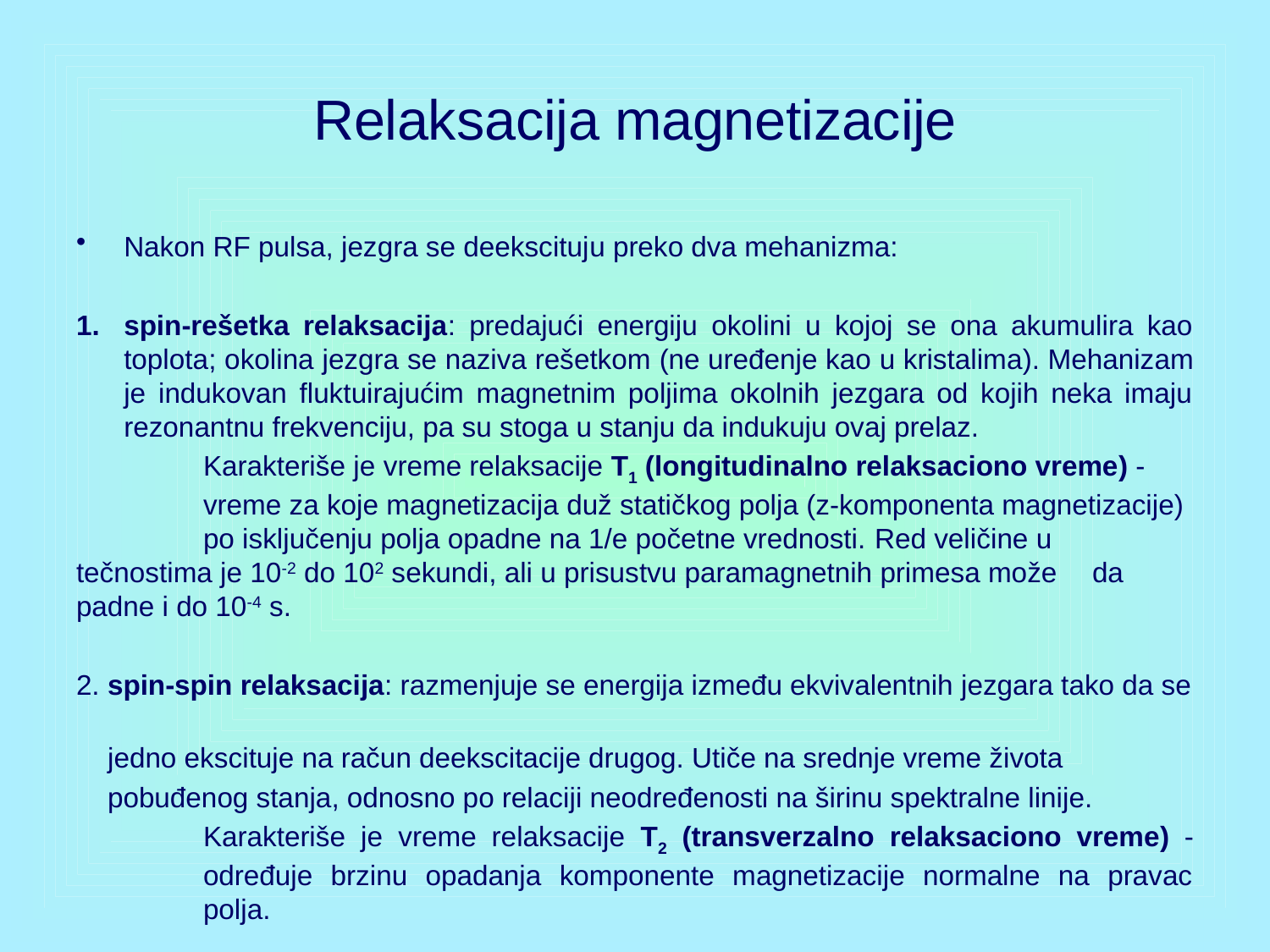

# Relaksacija magnetizacije
Nakon RF pulsa, jezgra se deekscituju preko dva mehanizma:

spin-rešetka relaksacija: predajući energiju okolini u kojoj se ona akumulira kao toplota; okolina jezgra se naziva rešetkom (ne uređenje kao u kristalima). Mehanizam je indukovan fluktuirajućim magnetnim poljima okolnih jezgara od kojih neka imaju rezonantnu frekvenciju, pa su stoga u stanju da indukuju ovaj prelaz.
	Karakteriše je vreme relaksacije T1 (longitudinalno relaksaciono vreme) - 	vreme za koje magnetizacija duž statičkog polja (z-komponenta magnetizacije) 	po isključenju polja opadne na 1/e početne vrednosti. Red veličine u 	tečnostima je 10-2 do 102 sekundi, ali u prisustvu paramagnetnih primesa može 	da padne i do 10-4 s.

2. spin-spin relaksacija: razmenjuje se energija između ekvivalentnih jezgara tako da se
    jedno ekscituje na račun deekscitacije drugog. Utiče na srednje vreme života
    pobuđenog stanja, odnosno po relaciji neodređenosti na širinu spektralne linije.
	Karakteriše je vreme relaksacije T2 (transverzalno relaksaciono vreme) - 	određuje brzinu opadanja komponente magnetizacije normalne na pravac 	polja.